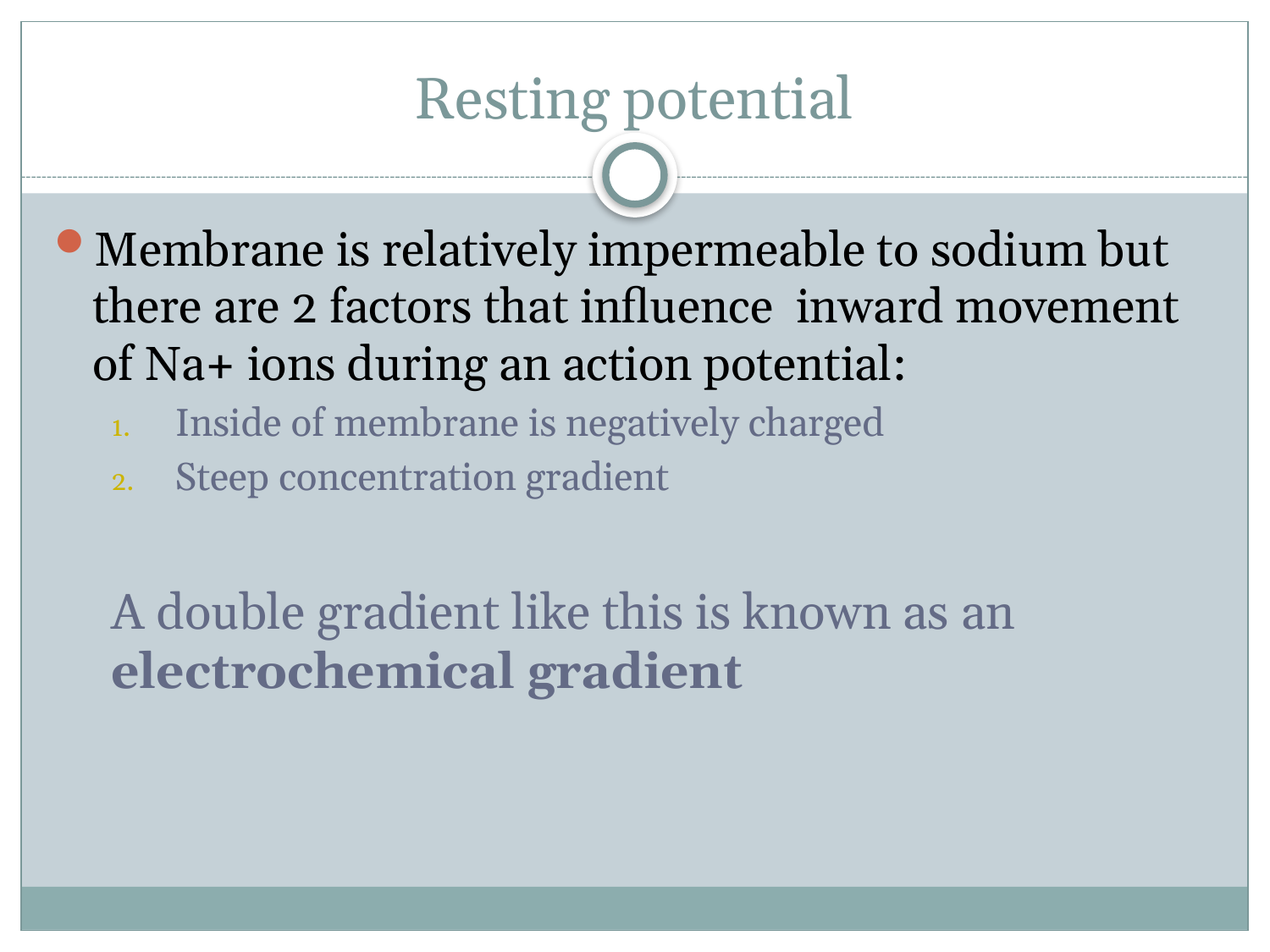

# Resting potential
Membrane is relatively impermeable to sodium but there are 2 factors that influence  inward movement of Na+ ions during an action potential:
Inside of membrane is negatively charged
Steep concentration gradient

A double gradient like this is known as an electrochemical gradient